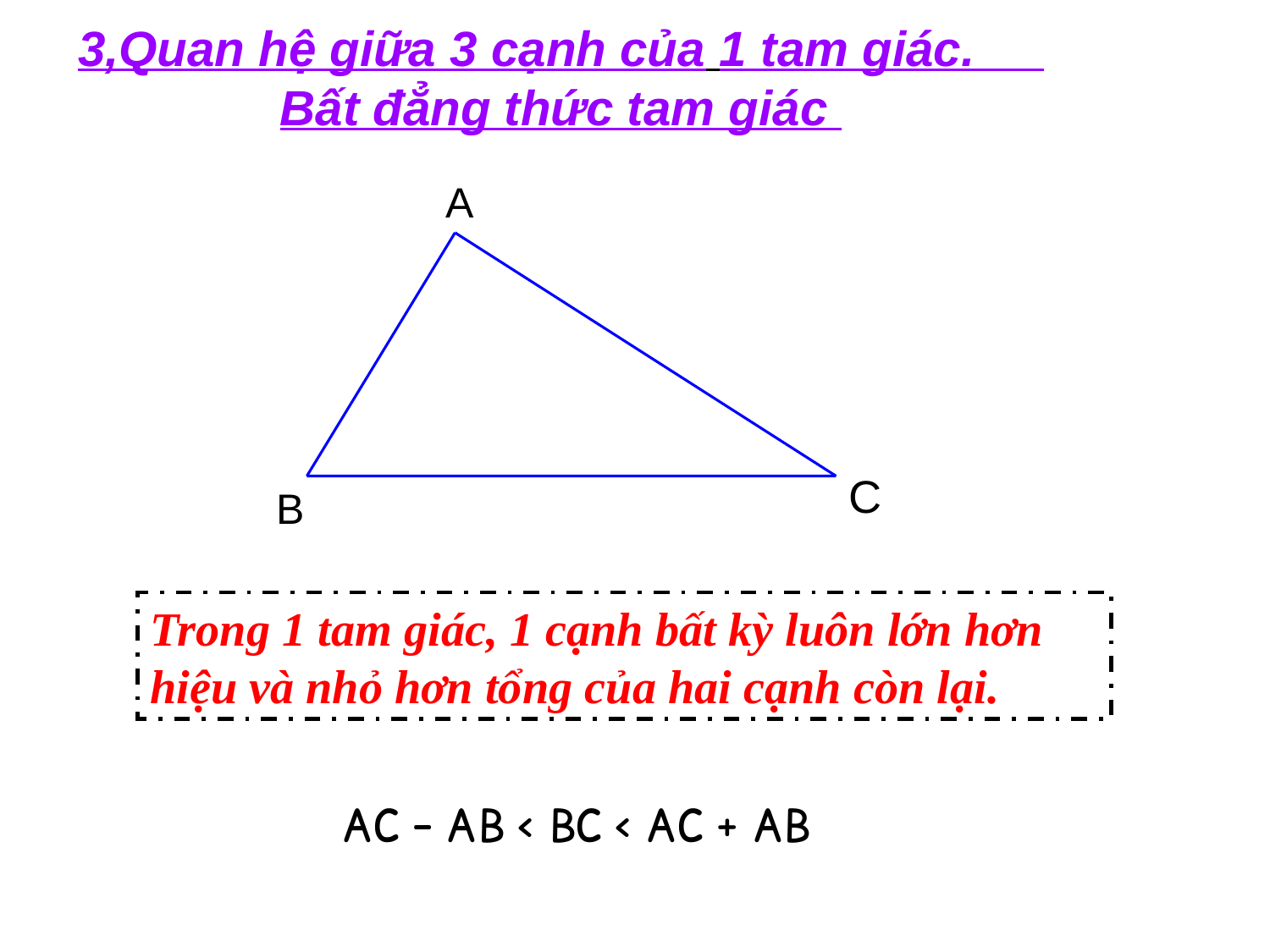

3,Quan hệ giữa 3 cạnh của 1 tam giác.      Bất đẳng thức tam giác
A

C
B

Trong 1 tam giác, 1 cạnh bất kỳ luôn lớn hơn hiệu và nhỏ hơn tổng của hai cạnh còn lại.
AC – AB < BC < AC + AB